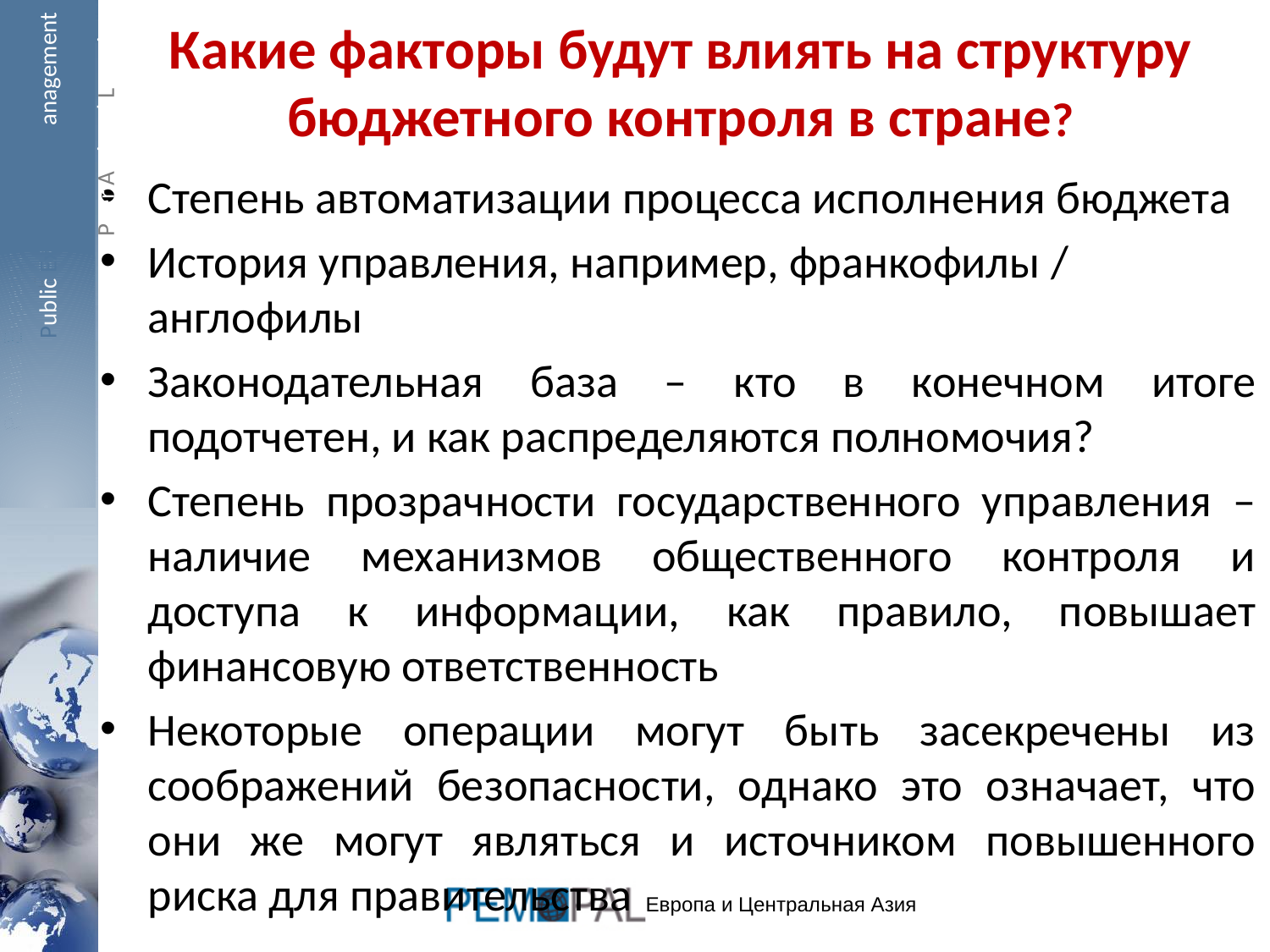

Public Expenditure Management
 Peer Assisted Learning
# Какие факторы будут влиять на структуру бюджетного контроля в стране?
Степень автоматизации процесса исполнения бюджета
История управления, например, франкофилы / англофилы
Законодательная база – кто в конечном итоге подотчетен, и как распределяются полномочия?
Степень прозрачности государственного управления – наличие механизмов общественного контроля и доступа к информации, как правило, повышает финансовую ответственность
Некоторые операции могут быть засекречены из соображений безопасности, однако это означает, что они же могут являться и источником повышенного риска для правительства

Европа и Центральная Азия